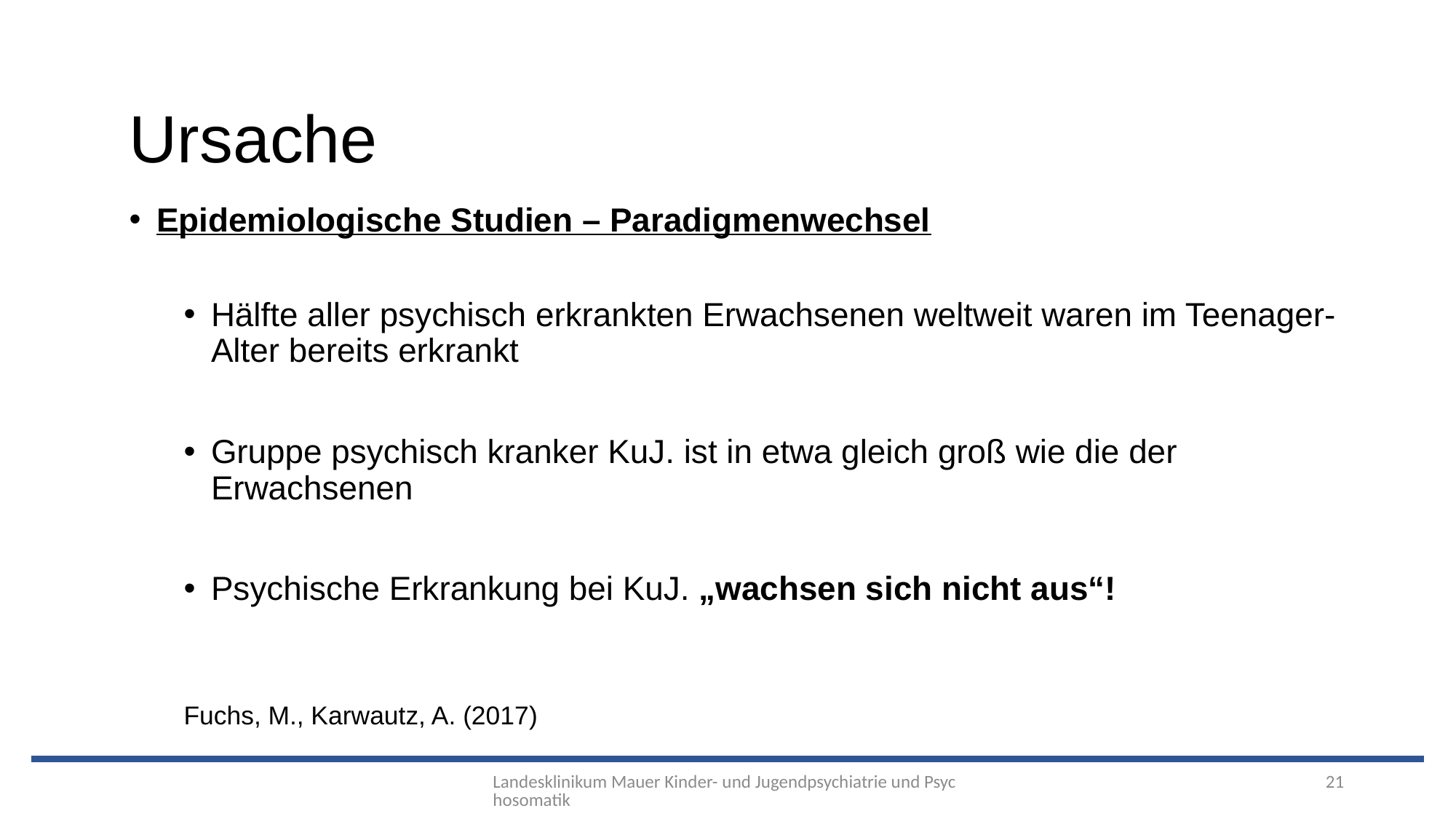

Ursache
Epidemiologische Studien – Paradigmenwechsel

Hälfte aller psychisch erkrankten Erwachsenen weltweit waren im Teenager-Alter bereits erkrankt

Gruppe psychisch kranker KuJ. ist in etwa gleich groß wie die der Erwachsenen

Psychische Erkrankung bei KuJ. „wachsen sich nicht aus“!

Fuchs, M., Karwautz, A. (2017)

Landesklinikum Mauer Kinder- und Jugendpsychiatrie und Psychosomatik
21